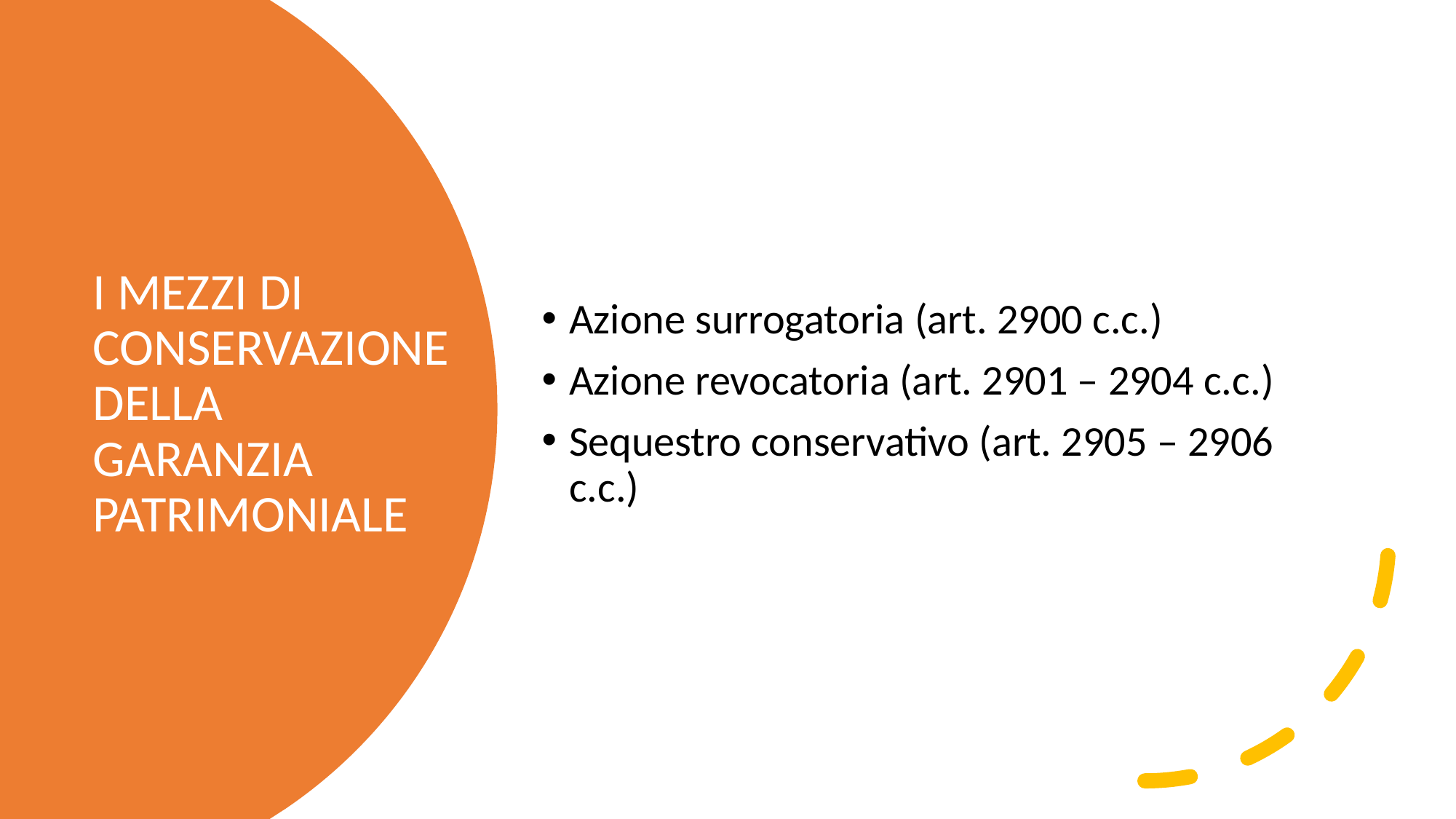

Azione surrogatoria (art. 2900 c.c.)
Azione revocatoria (art. 2901 – 2904 c.c.)
Sequestro conservativo (art. 2905 – 2906 c.c.)
# I MEZZI DI CONSERVAZIONE DELLA GARANZIA PATRIMONIALE